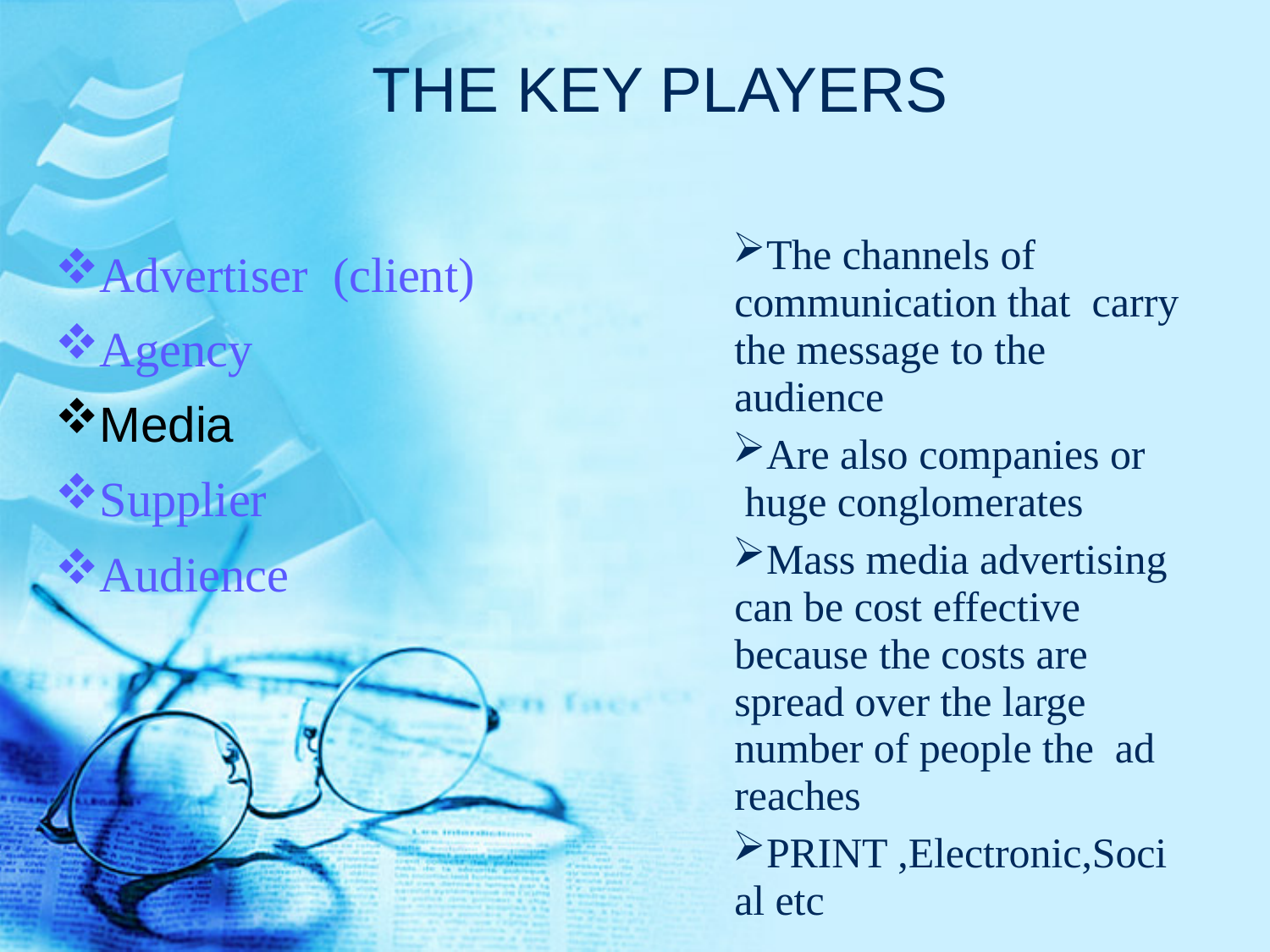

THE KEY PLAYERS
Advertiser  (client)
Agency
Media
Supplier
Audience
The channels of  communication that  carry the message to the  audience
Are also companies or  huge conglomerates
Mass media advertising  can be cost effective  because the costs are  spread over the large  number of people the  ad reaches
PRINT ,Electronic,Social etc